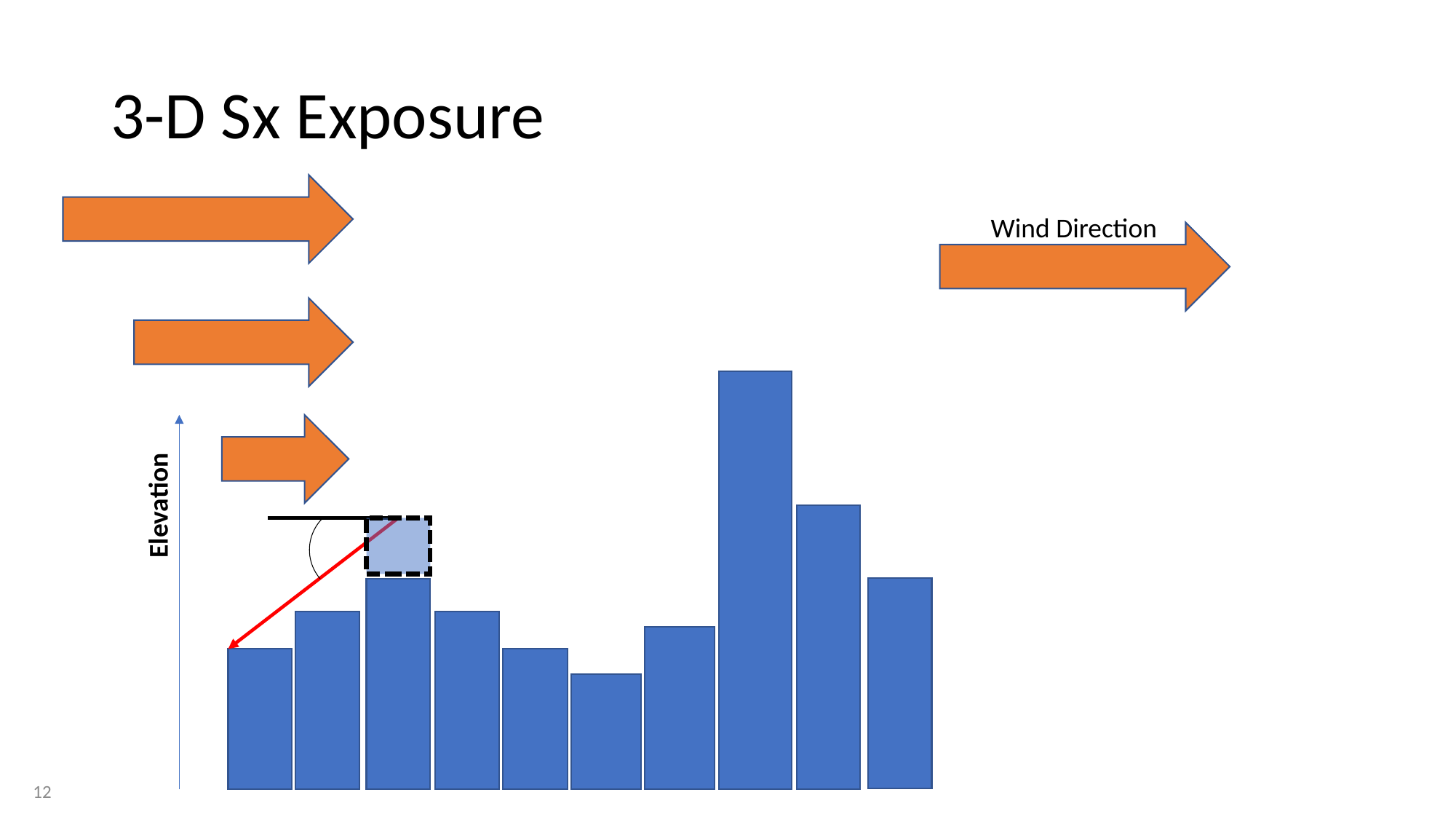

# 3-D Sx Exposure

Wind Direction

Elevation

12